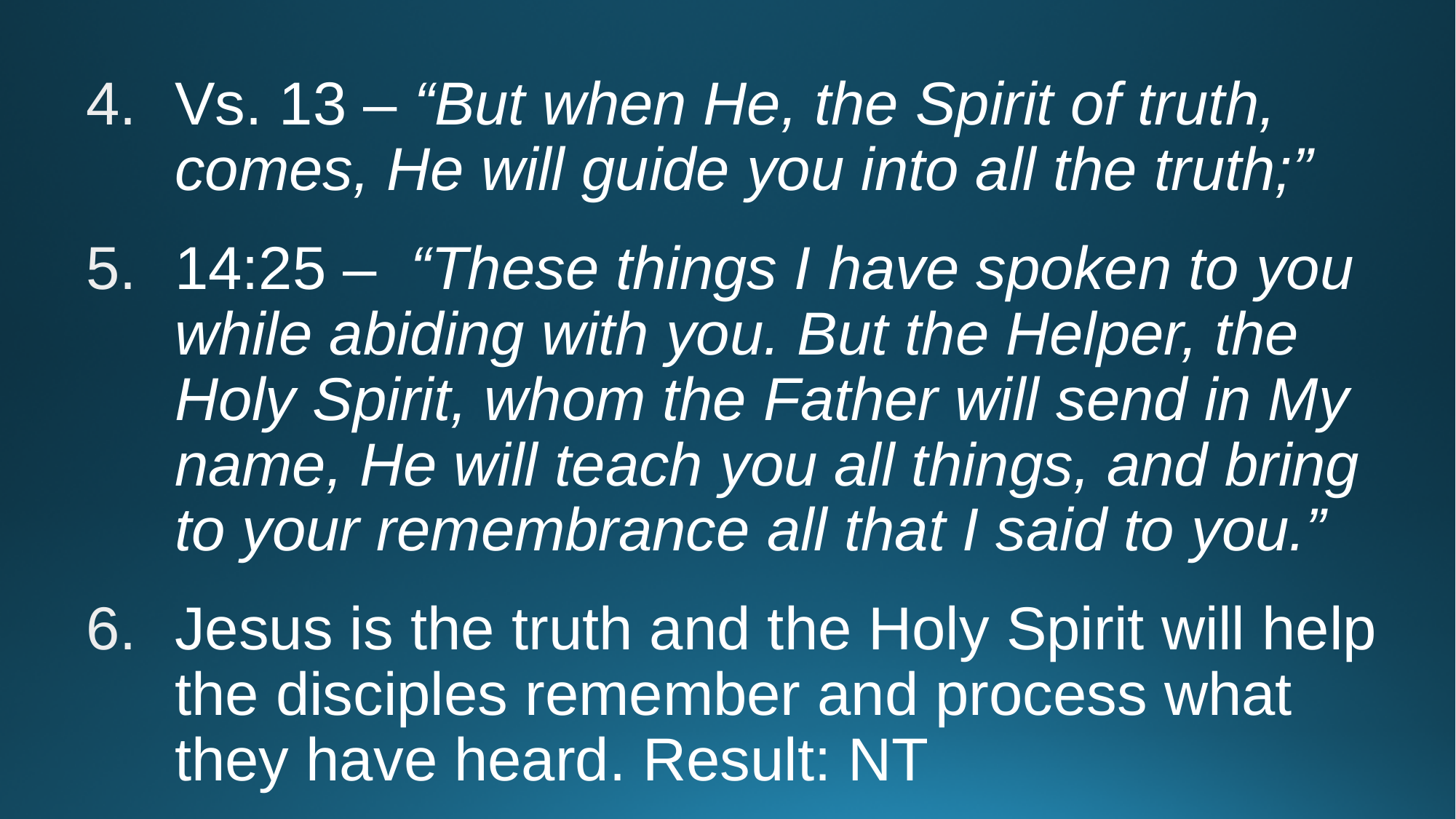

Vs. 13 – “But when He, the Spirit of truth, comes, He will guide you into all the truth;”
14:25 –  “These things I have spoken to you while abiding with you. But the Helper, the Holy Spirit, whom the Father will send in My name, He will teach you all things, and bring to your remembrance all that I said to you.”
Jesus is the truth and the Holy Spirit will help the disciples remember and process what they have heard. Result: NT